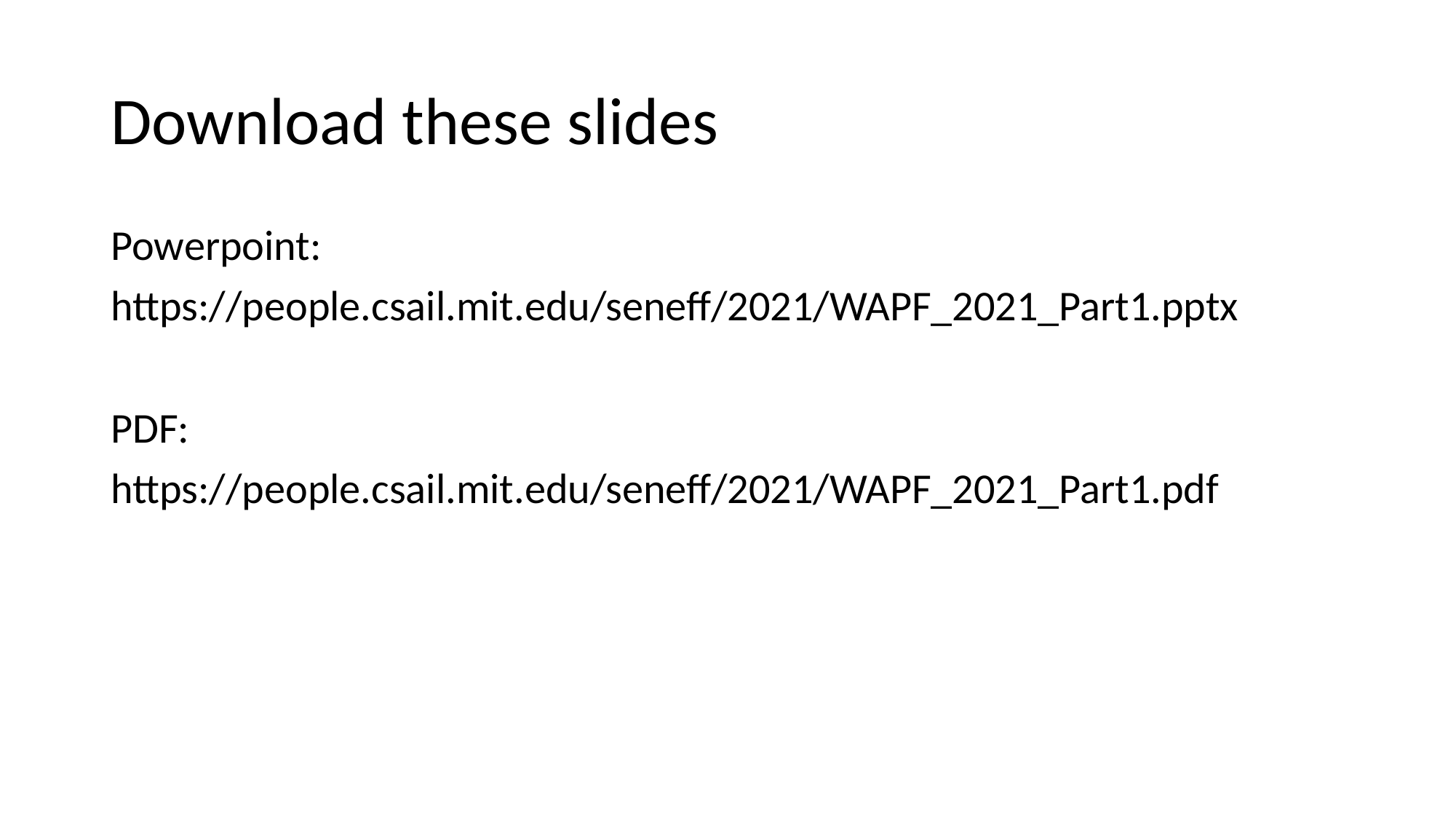

# Download these slides
Powerpoint:
https://people.csail.mit.edu/seneff/2021/WAPF_2021_Part1.pptx

PDF:
https://people.csail.mit.edu/seneff/2021/WAPF_2021_Part1.pdf